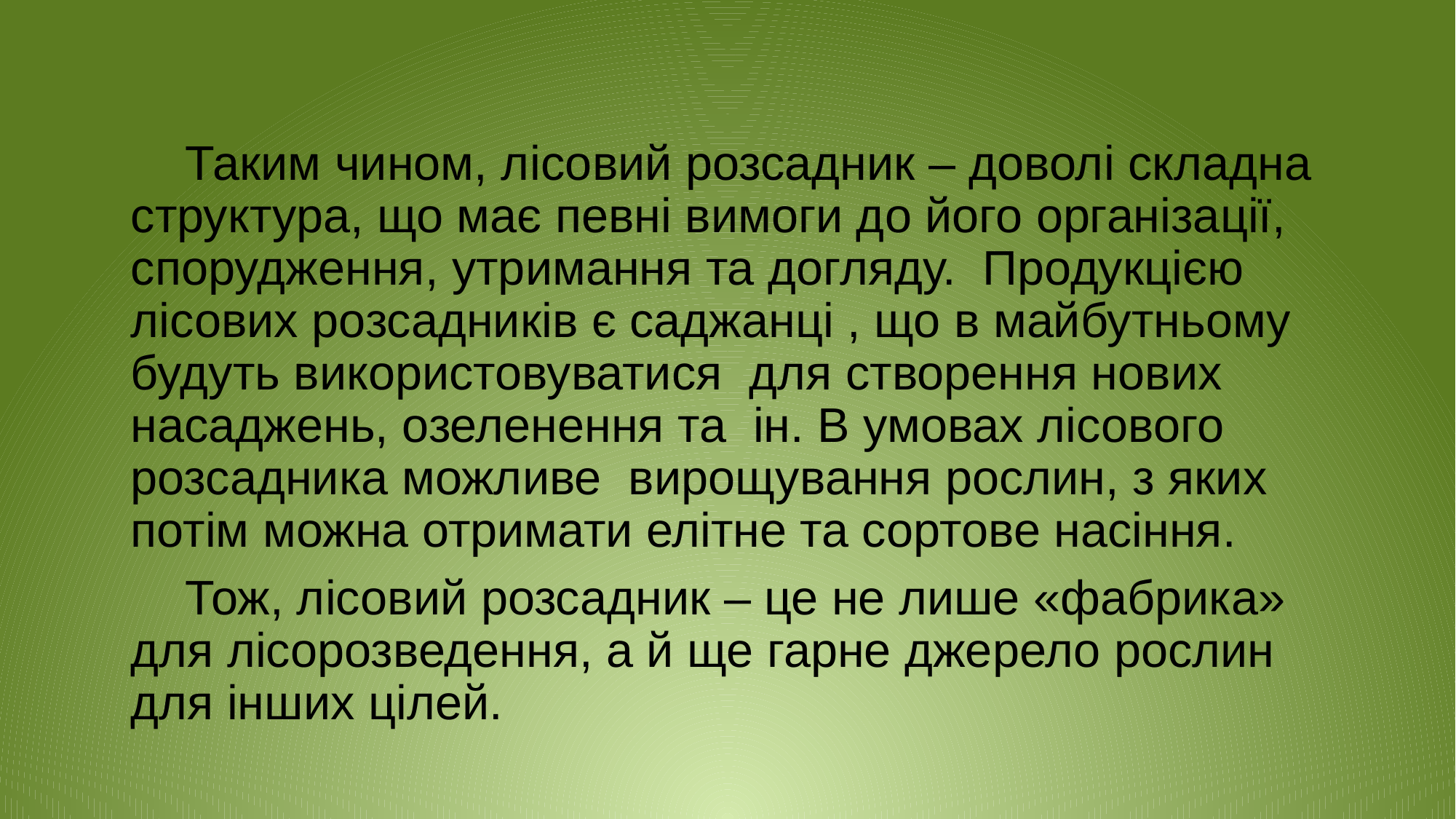

Таким чином, лісовий розсадник – доволі складна структура, що має певні вимоги до його організації, спорудження, утримання та догляду.  Продукцією лісових розсадників є саджанці , що в майбутньому будуть використовуватися  для створення нових насаджень, озеленення та  ін. В умовах лісового розсадника можливе  вирощування рослин, з яких потім можна отримати елітне та сортове насіння.
Тож, лісовий розсадник – це не лише «фабрика» для лісорозведення, а й ще гарне джерело рослин для інших цілей.